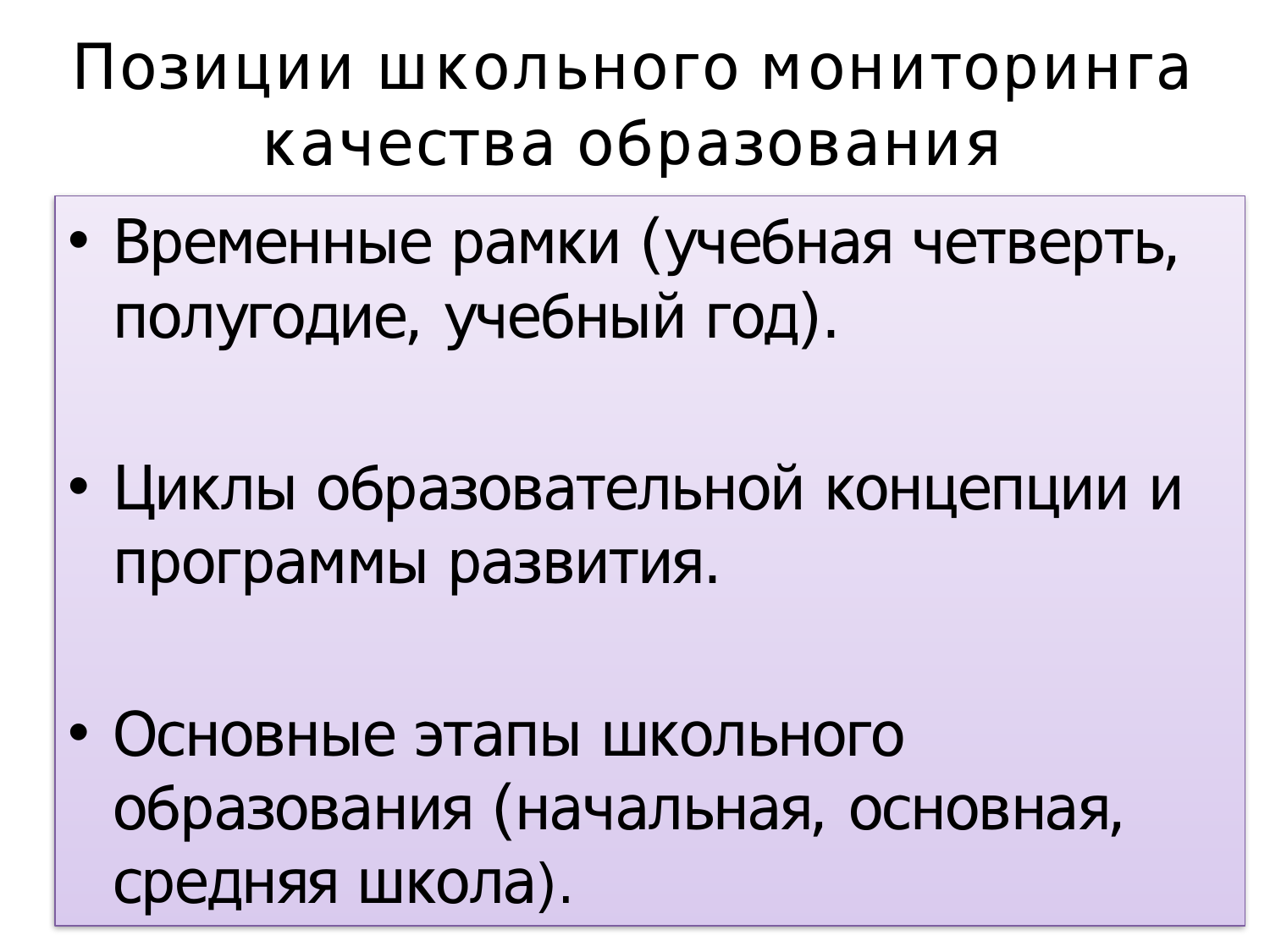

# Позиции школьного мониторинга качества образования
Временные рамки (учебная четверть, полугодие, учебный год).

Циклы образовательной концепции и программы развития.

Основные этапы школьного образования (начальная, основная, средняя школа).